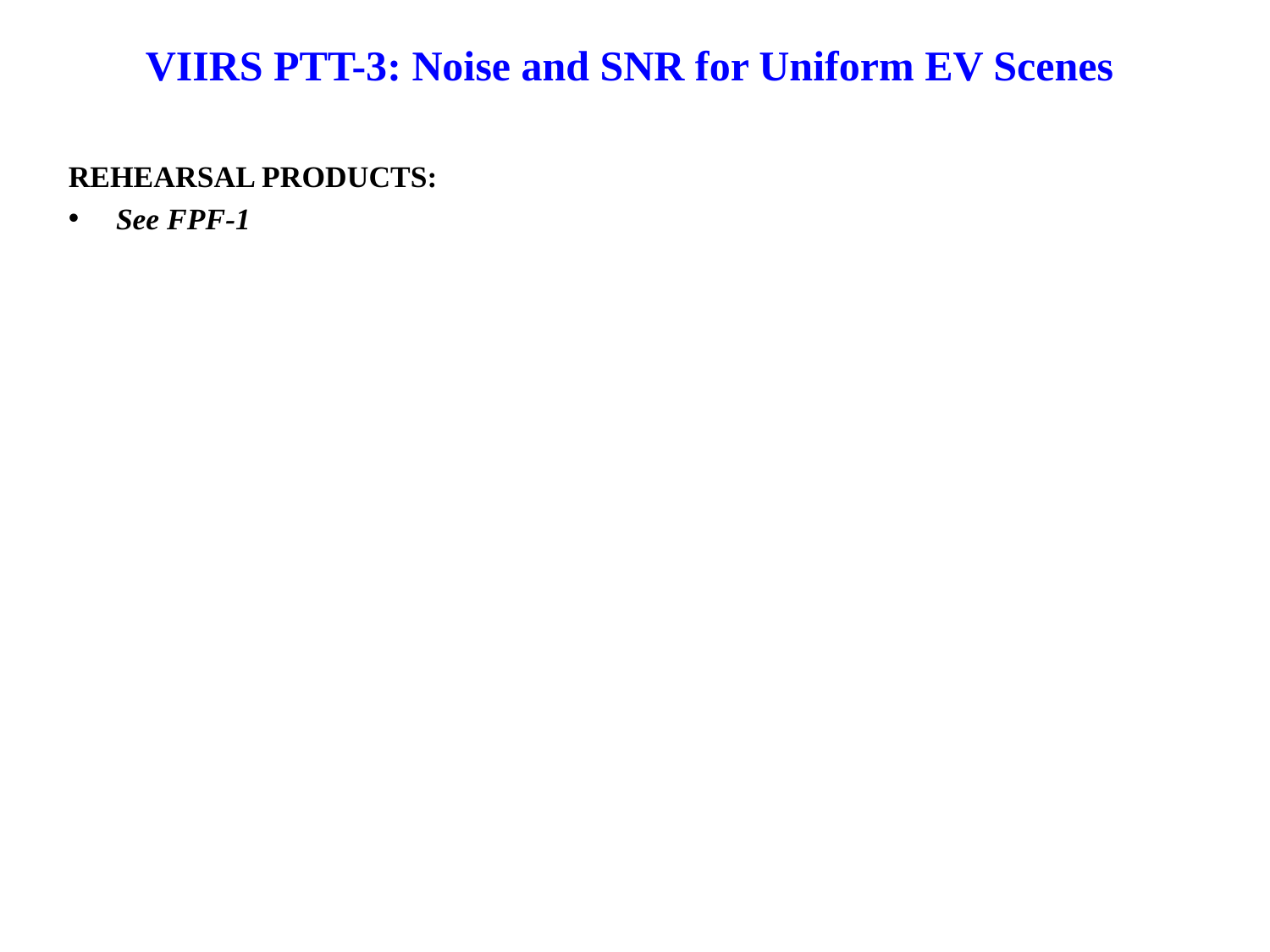

VIIRS PTT-3: Noise and SNR for Uniform EV Scenes
REHEARSAL PRODUCTS:
See FPF-1